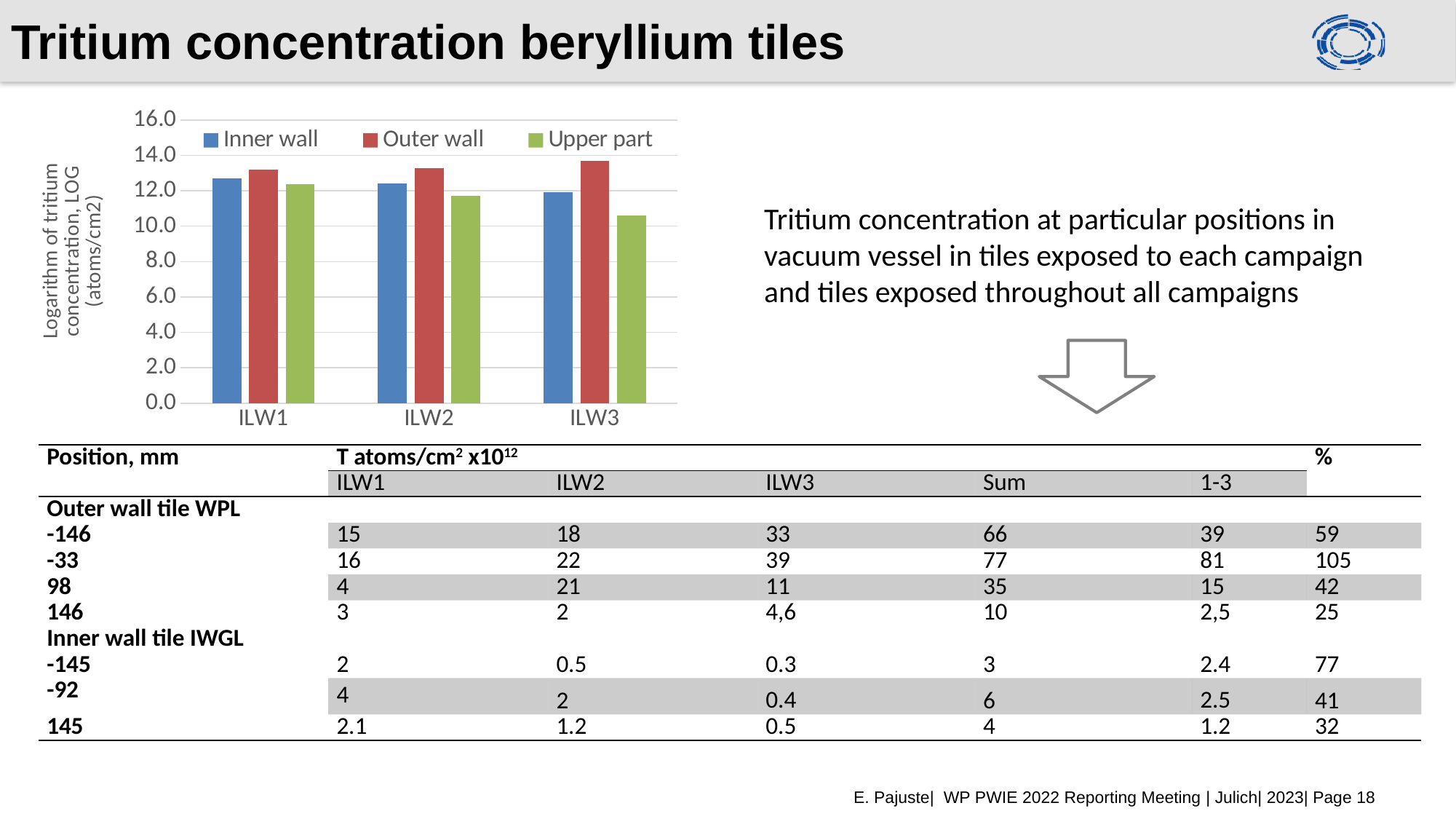

# Tritium concentration beryllium tiles

### Chart

| Category |  |  |  |
|---|---|---|---|
| ILW1 | 12.694912817101015 | 13.180500644118512 | 12.373800708523481 |
| ILW2 | 12.413025110045725 | 13.266139965589272 | 11.710026895236116 |
| ILW3 | 11.934495350134577 | 13.700591583390704 | 10.592716142054046 |
Tritium concentration at particular positions in vacuum vessel in tiles exposed to each campaign and tiles exposed throughout all campaigns

| Position, mm | T atoms/cm2 x1012 |  |  |  |  | % |
| --- | --- | --- | --- | --- | --- | --- |
|  | ILW1 | ILW2 | ILW3 | Sum | 1-3 |  |
| Outer wall tile WPL |  |  |  |  |  |  |
| -146 | 15 | 18 | 33 | 66 | 39 | 59 |
| -33 | 16 | 22 | 39 | 77 | 81 | 105 |
| 98 | 4 | 21 | 11 | 35 | 15 | 42 |
| 146 | 3 | 2 | 4,6 | 10 | 2,5 | 25 |
| Inner wall tile IWGL |  |  |  |  |  |  |
| -145 | 2 | 0.5 | 0.3 | 3 | 2.4 | 77 |
| -92 | 4 | 2 | 0.4 | 6 | 2.5 | 41 |
| 145 | 2.1 | 1.2 | 0.5 | 4 | 1.2 | 32 |
E. Pajuste|  WP PWIE 2022 Reporting Meeting | Julich| 2023| Page 18